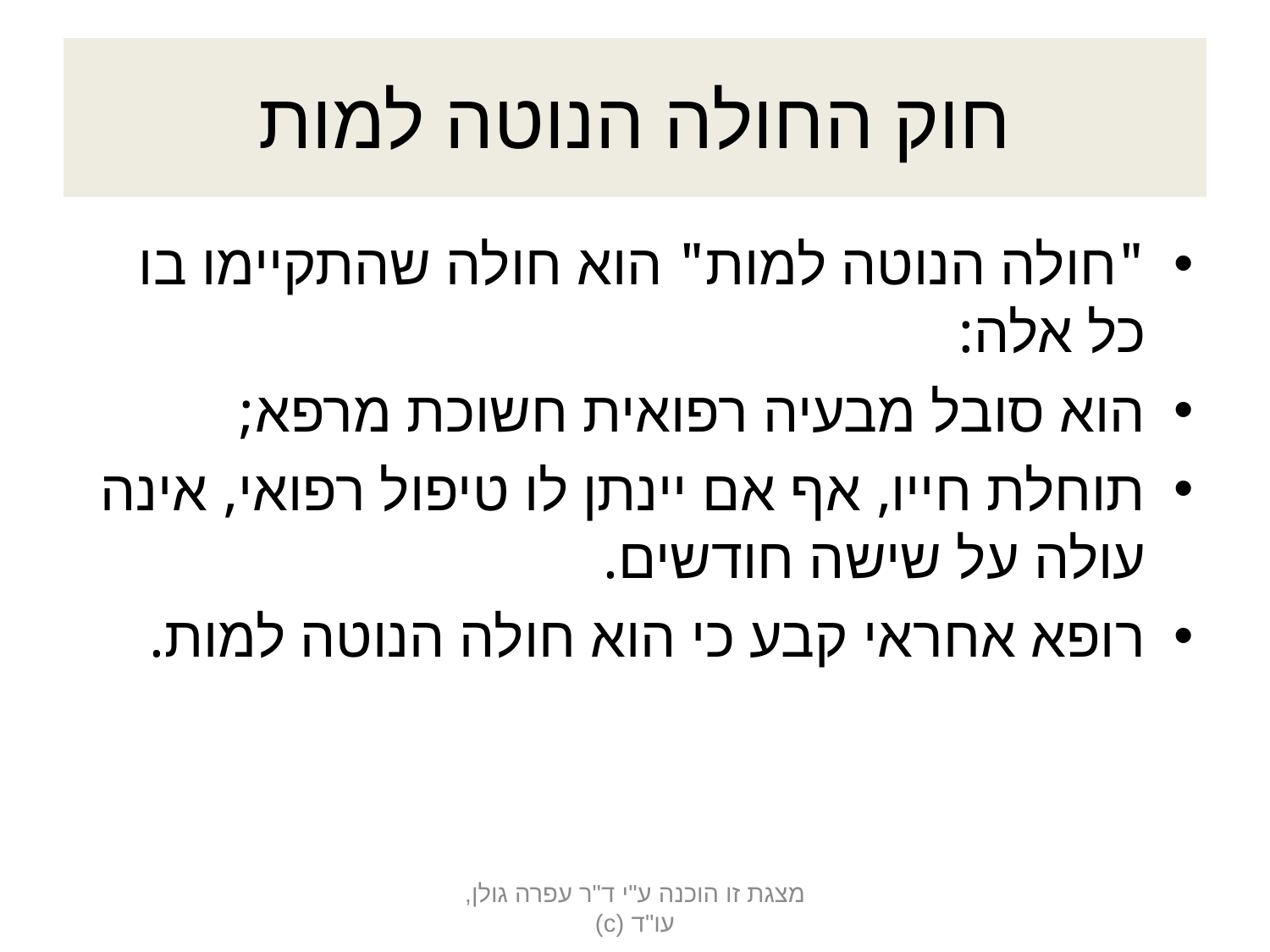

# חוק החולה הנוטה למות
"חולה הנוטה למות" הוא חולה שהתקיימו בו כל אלה:
הוא סובל מבעיה רפואית חשוכת מרפא;
תוחלת חייו, אף אם יינתן לו טיפול רפואי, אינה עולה על שישה חודשים.
רופא אחראי קבע כי הוא חולה הנוטה למות.
מצגת זו הוכנה ע"י ד"ר עפרה גולן, עו"ד (c)